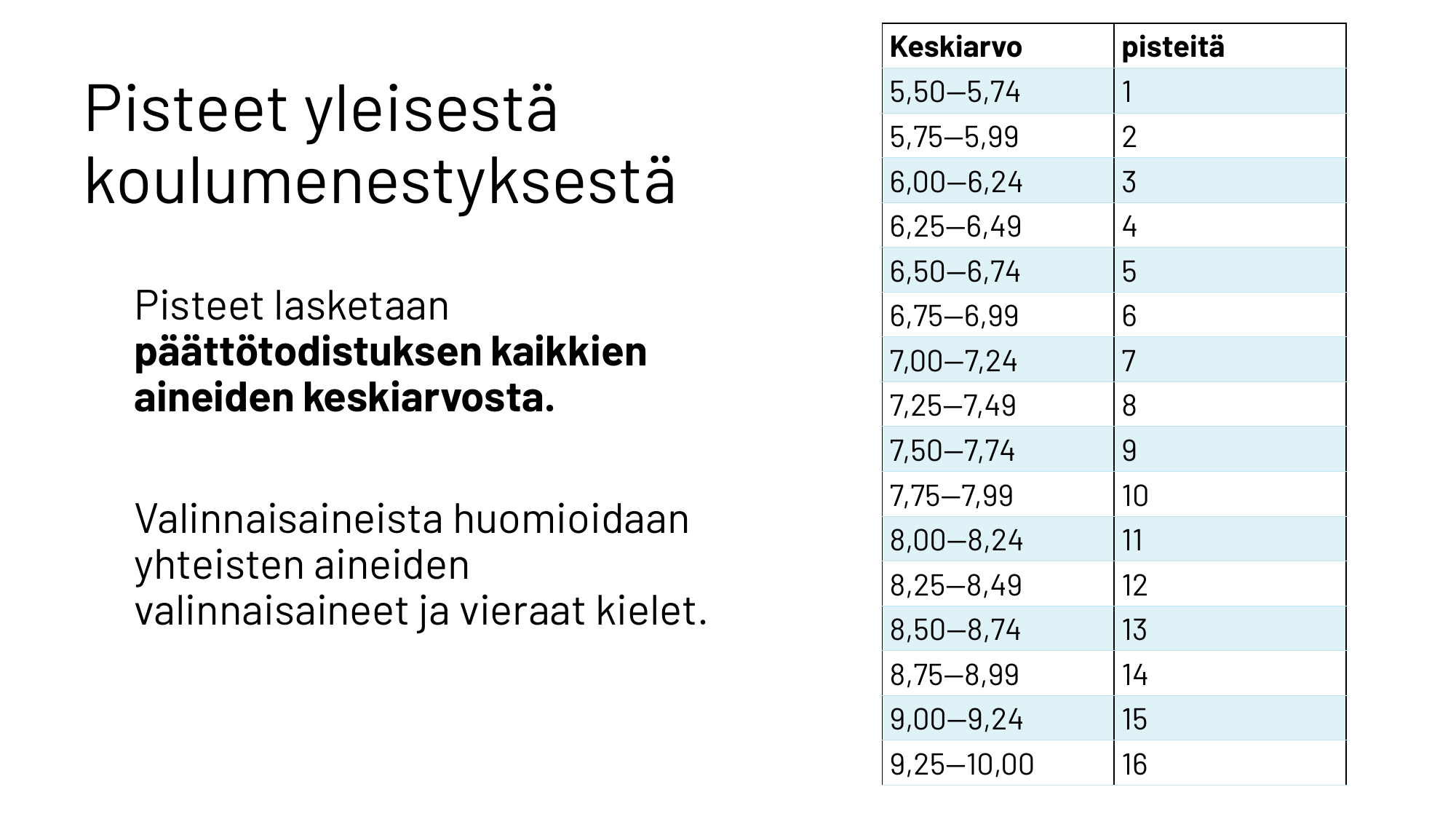

| Keskiarvo​ | pisteitä​ |
| --- | --- |
| 5,50—5,74​ | 1​ |
| 5,75—5,99​ | 2​ |
| 6,00—6,24​ | 3​ |
| 6,25—6,49​ | 4​ |
| 6,50—6,74​ | 5​ |
| 6,75—6,99​ | 6​ |
| 7,00—7,24​ | 7​ |
| 7,25—7,49​ | 8​ |
| 7,50—7,74​ | 9​ |
| 7,75—7,99​ | 10​ |
| 8,00—8,24​ | 11​ |
| 8,25—8,49​ | 12​ |
| 8,50—8,74​ | 13​ |
| 8,75—8,99​ | 14​ |
| 9,00—9,24​ | 15​ |
| 9,25—10,00​ | 16​ |
# Pisteet yleisestä koulumenestyksestä​

Pisteet lasketaan päättötodistuksen kaikkien aineiden keskiarvosta.

Valinnaisaineista huomioidaan yhteisten aineiden valinnaisaineet ja vieraat kielet.